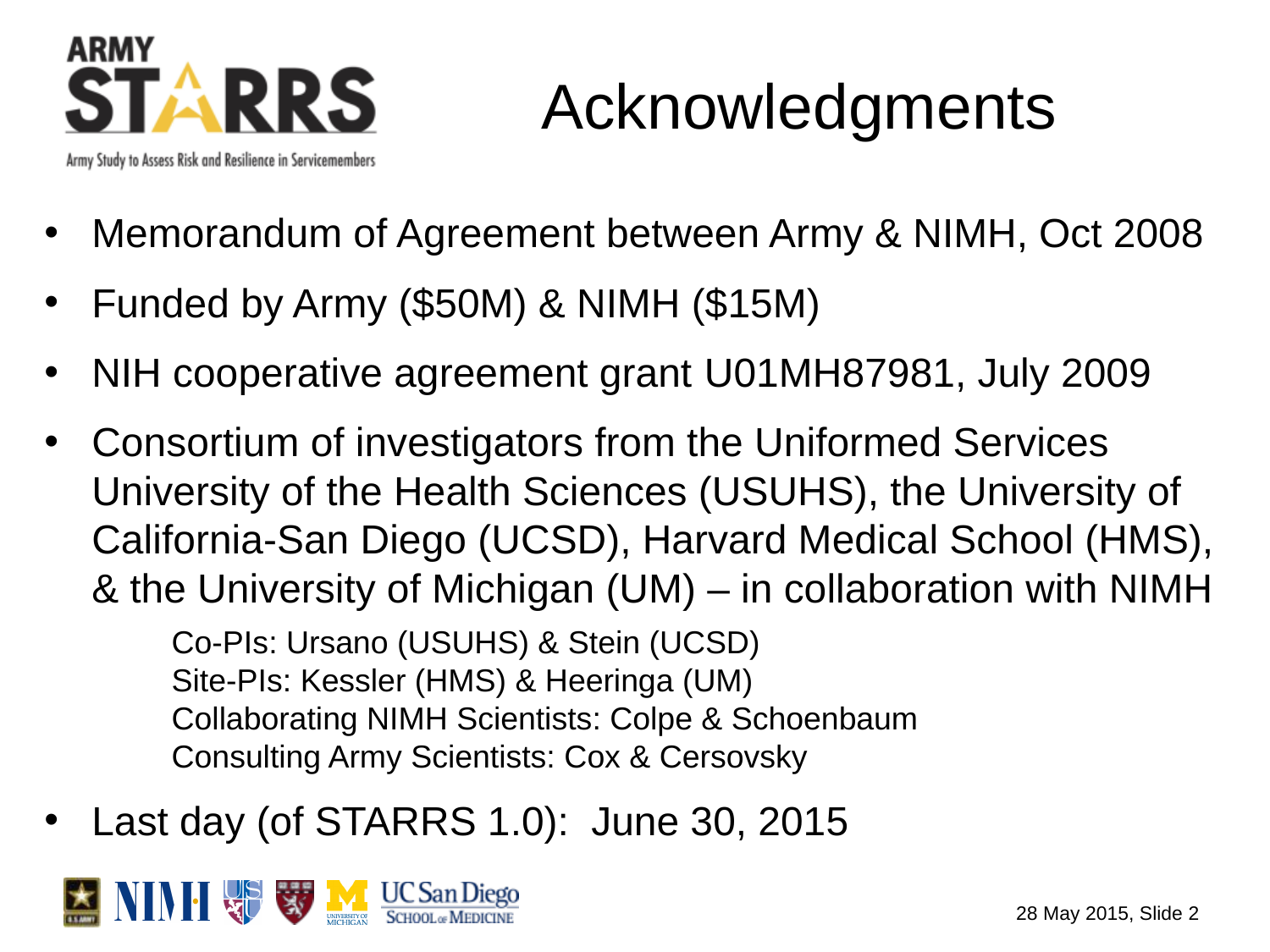

# Acknowledgments
Memorandum of Agreement between Army & NIMH, Oct 2008
Funded by Army ($50M) & NIMH ($15M)
NIH cooperative agreement grant U01MH87981, July 2009
Consortium of investigators from the Uniformed Services University of the Health Sciences (USUHS), the University of California-San Diego (UCSD), Harvard Medical School (HMS), & the University of Michigan (UM) – in collaboration with NIMH
Co-PIs: Ursano (USUHS) & Stein (UCSD)
Site-PIs: Kessler (HMS) & Heeringa (UM)
Collaborating NIMH Scientists: Colpe & Schoenbaum
Consulting Army Scientists: Cox & Cersovsky
Last day (of STARRS 1.0):  June 30, 2015